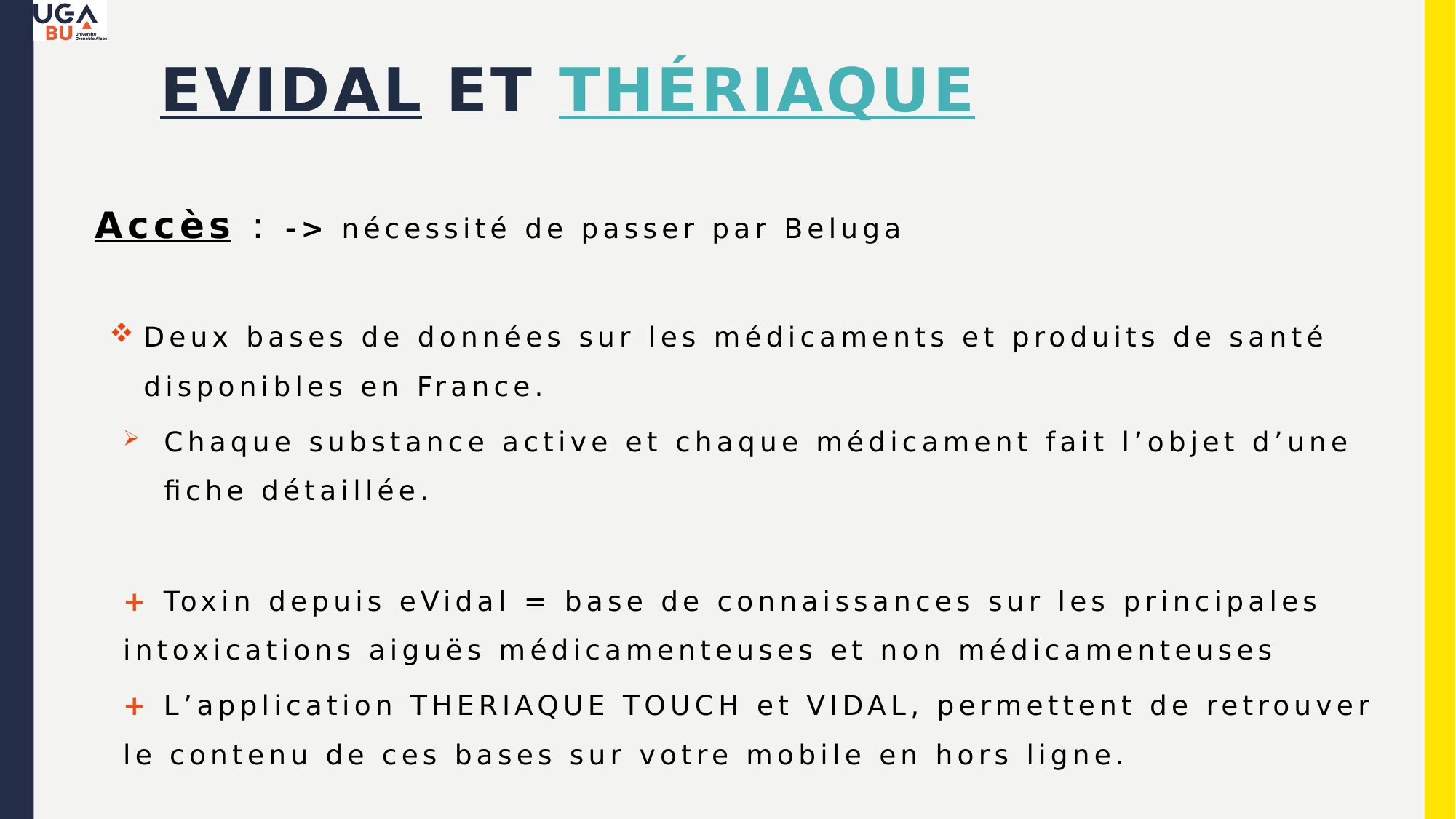

# eVidal et Thériaque
Accès : -> nécessité de passer par Beluga
Deux bases de données sur les médicaments et produits de santé disponibles en France.
Chaque substance active et chaque médicament fait l’objet d’une fiche détaillée.

+ Toxin depuis eVidal = base de connaissances sur les principales intoxications aiguës médicamenteuses et non médicamenteuses
+ L’application THERIAQUE TOUCH et VIDAL, permettent de retrouver le contenu de ces bases sur votre mobile en hors ligne.